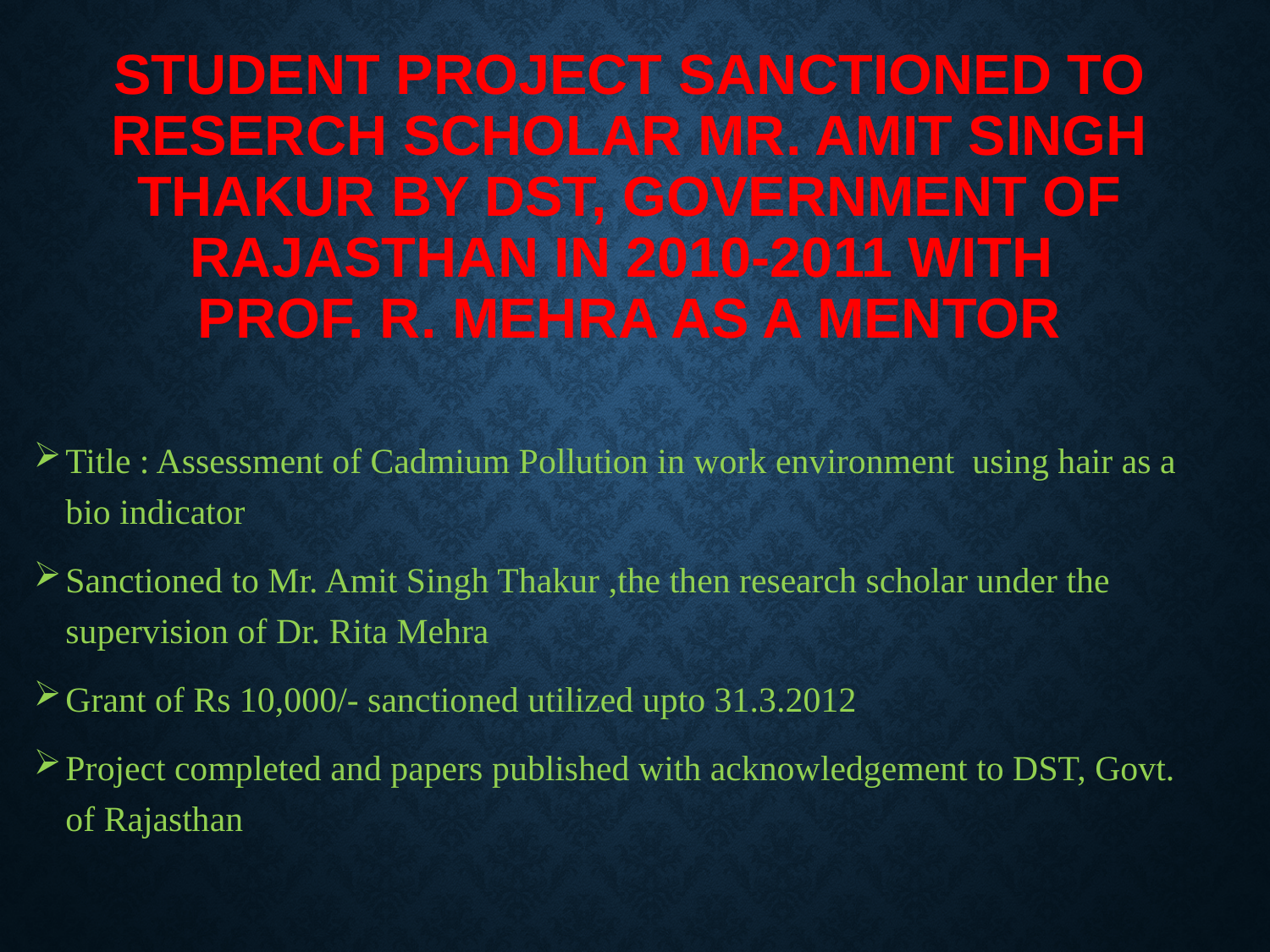

# Student Project Sanctioned to RESERCH SCHOLAR mr. amit singh thakur by DST, Government of Rajasthan in 2010-2011 with prof. R. Mehra as a mentor
Title : Assessment of Cadmium Pollution in work environment  using hair as a bio indicator
Sanctioned to Mr. Amit Singh Thakur ,the then research scholar under the supervision of Dr. Rita Mehra
Grant of Rs 10,000/- sanctioned utilized upto 31.3.2012
Project completed and papers published with acknowledgement to DST, Govt. of Rajasthan